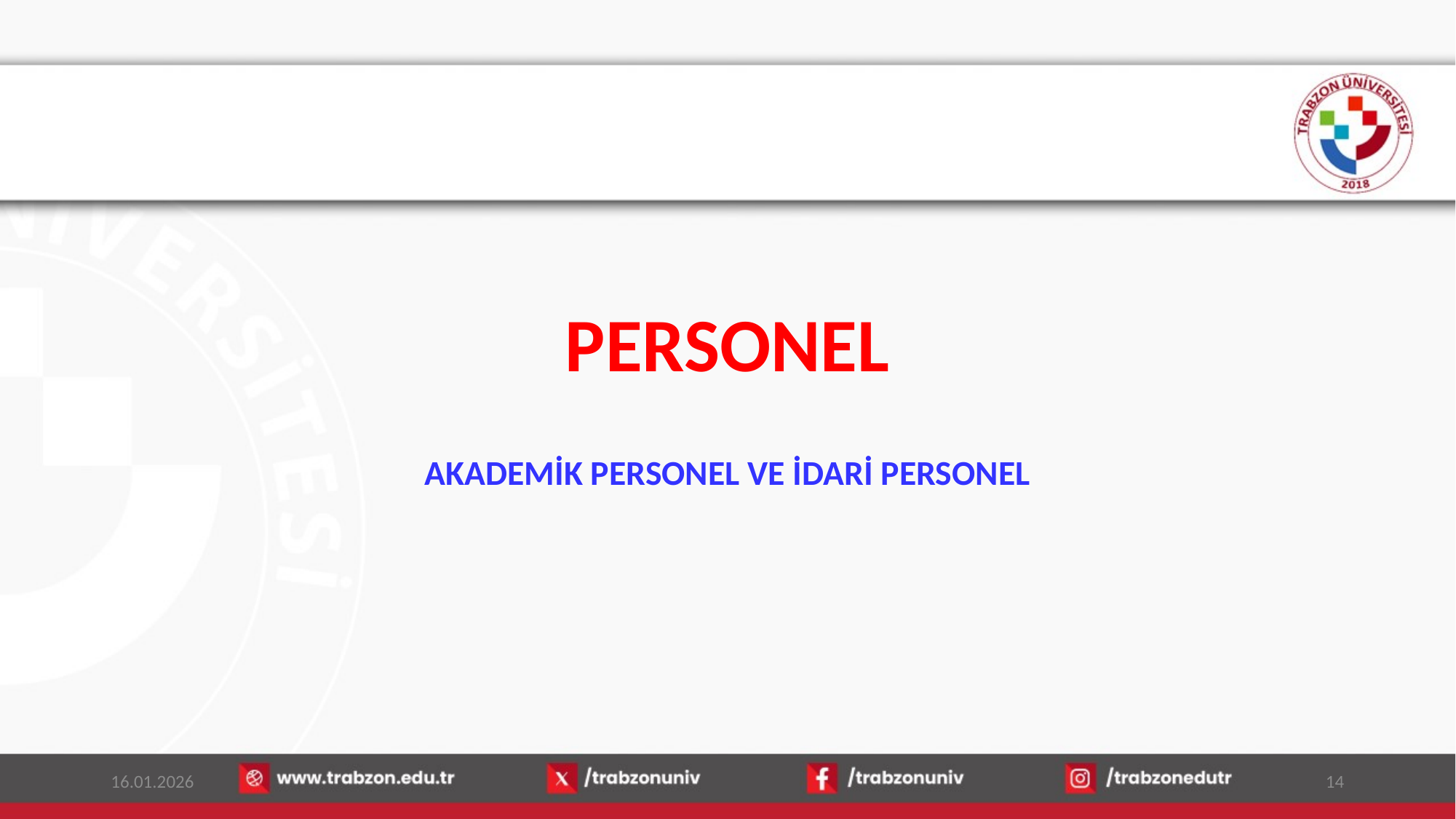

PERSONEL

AKADEMİK PERSONEL VE İDARİ PERSONEL
16.01.2026
14